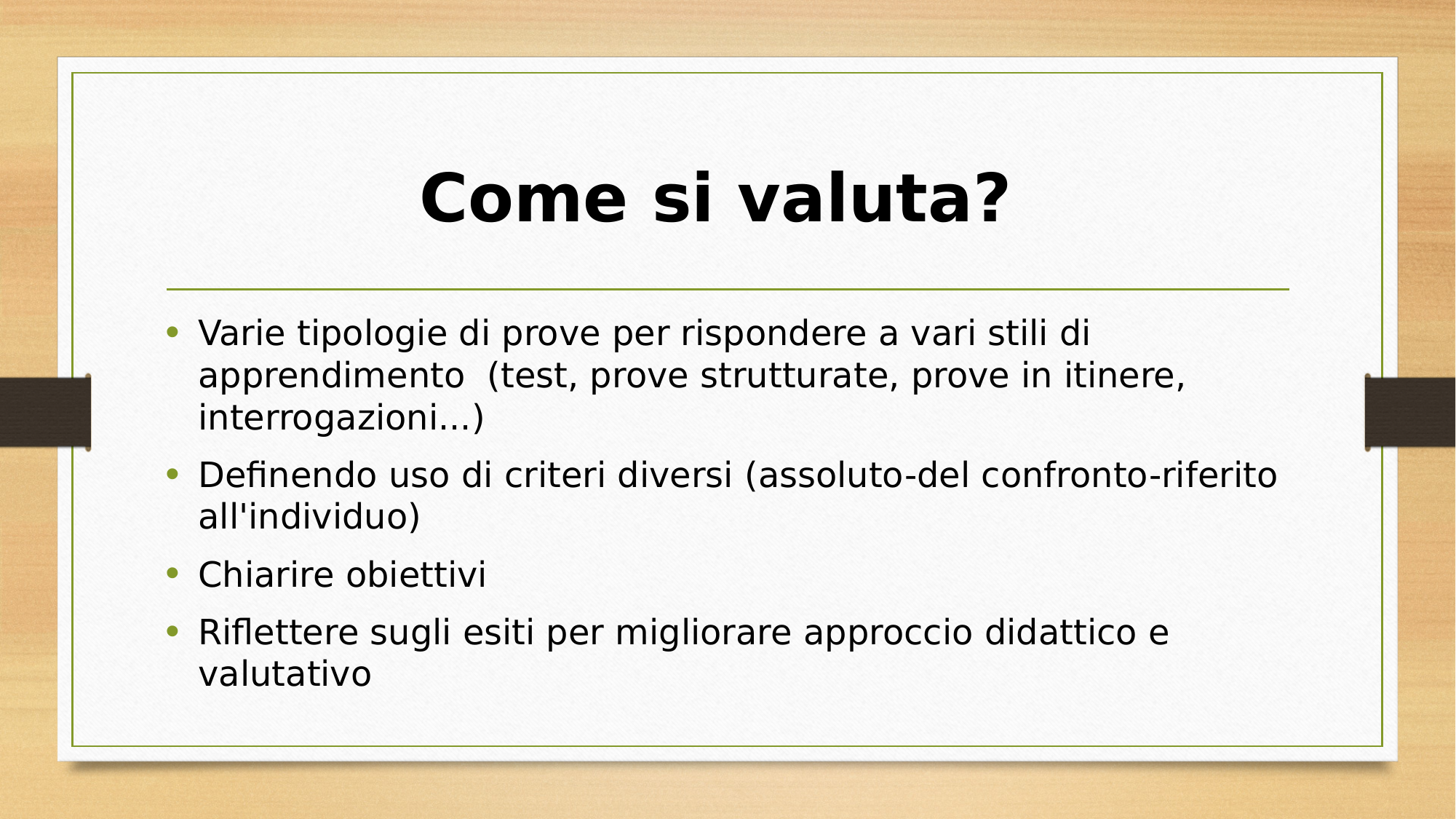

# Come si valuta?
Varie tipologie di prove per rispondere a vari stili di apprendimento  (test, prove strutturate, prove in itinere, interrogazioni...)
Definendo uso di criteri diversi (assoluto-del confronto-riferito all'individuo)
Chiarire obiettivi
Riflettere sugli esiti per migliorare approccio didattico e valutativo